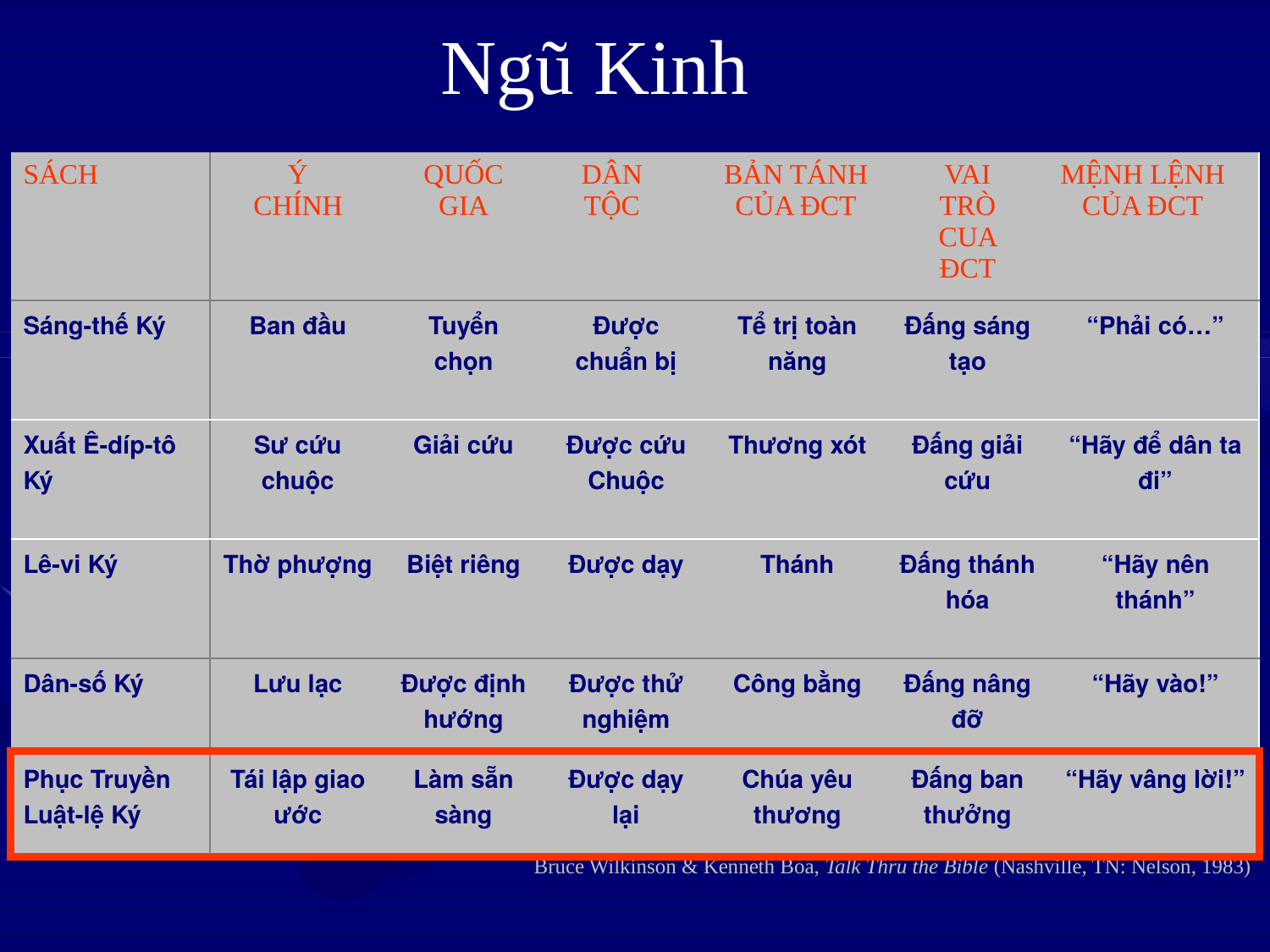

Ngũ Kinh
| SÁCH | Ý CHÍNH | QUỐC GIA | DÂN TỘC | BẢN TÁNH CỦA ĐCT |  |  | VAI TRÒ CUA ĐCT | MỆNH LỆNH CỦA ĐCT |  |
| --- | --- | --- | --- | --- | --- | --- | --- | --- | --- |
| Sáng-thế Ký | Ban đầu | Tuyển chọn | Được chuẩn bị |  | Tể trị toàn năng | Đấng sáng tạo |  |  | “Phải có…” |
| Xuất Ê-díp-tô Ký | Sư cứu chuộc | Giải cứu | Được cứu Chuộc |  | Thương xót | Đấng giải cứu |  |  | “Hãy để dân ta đi” |
| Lê-vi Ký | Thờ phượng | Biệt riêng | Được dạy |  | Thánh | Đấng thánh hóa |  |  | “Hãy nên thánh” |
| Dân-số Ký | Lưu lạc | Được định hướng | Được thử nghiệm |  | Công bằng | Đấng nâng đỡ |  |  | “Hãy vào!” |
| Phục Truyền Luật-lệ Ký | Tái lập giao ước | Làm sẵn sàng | Được dạy lại |  | Chúa yêu thương | Đấng ban thưởng |  |  | “Hãy vâng lời!” |

Bruce Wilkinson & Kenneth Boa, Talk Thru the Bible (Nashville, TN: Nelson, 1983)